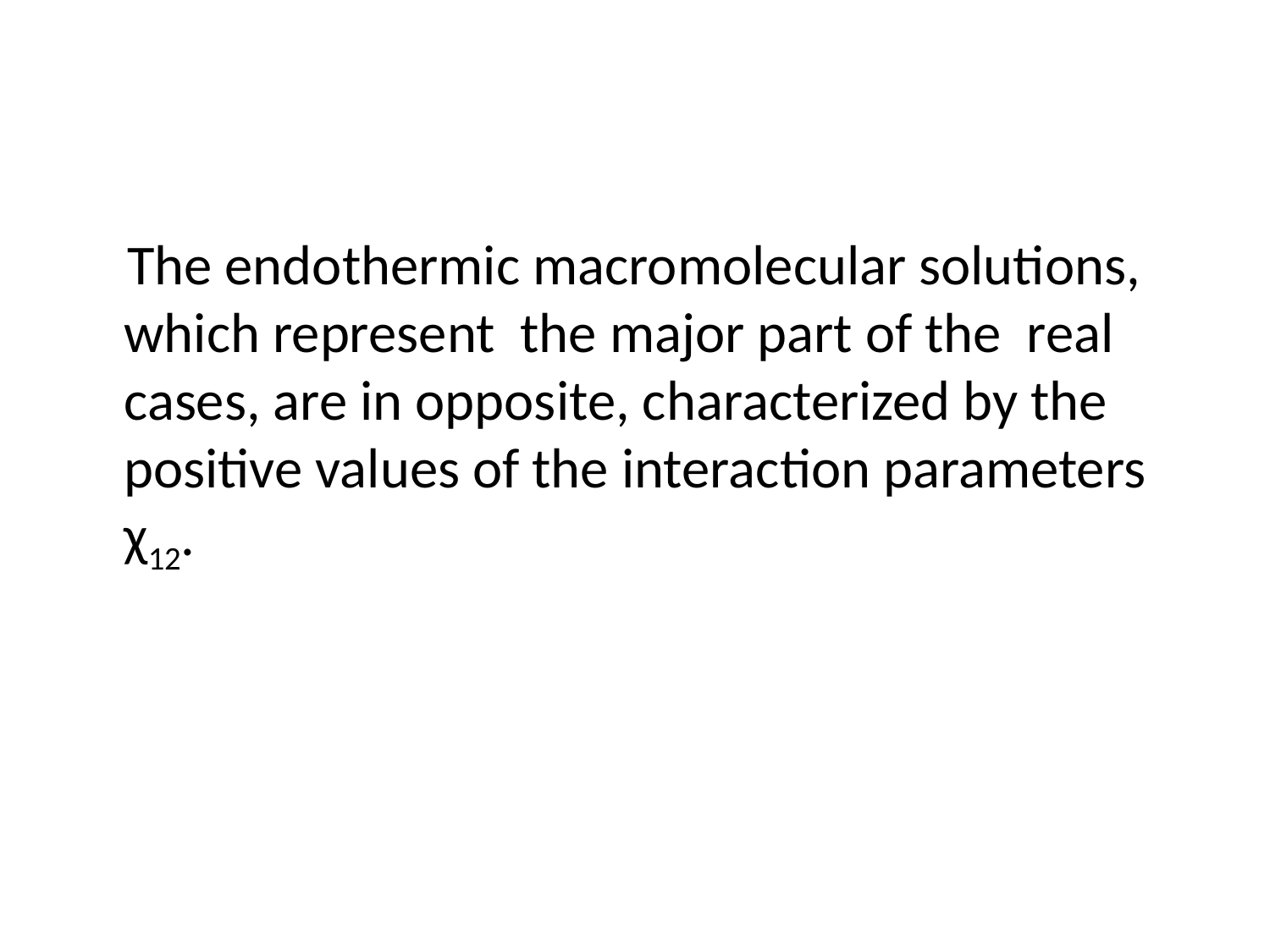

The endothermic macromolecular solutions, which represent  the major part of the  real cases, are in opposite, characterized by the positive values of the interaction parameters χ12.